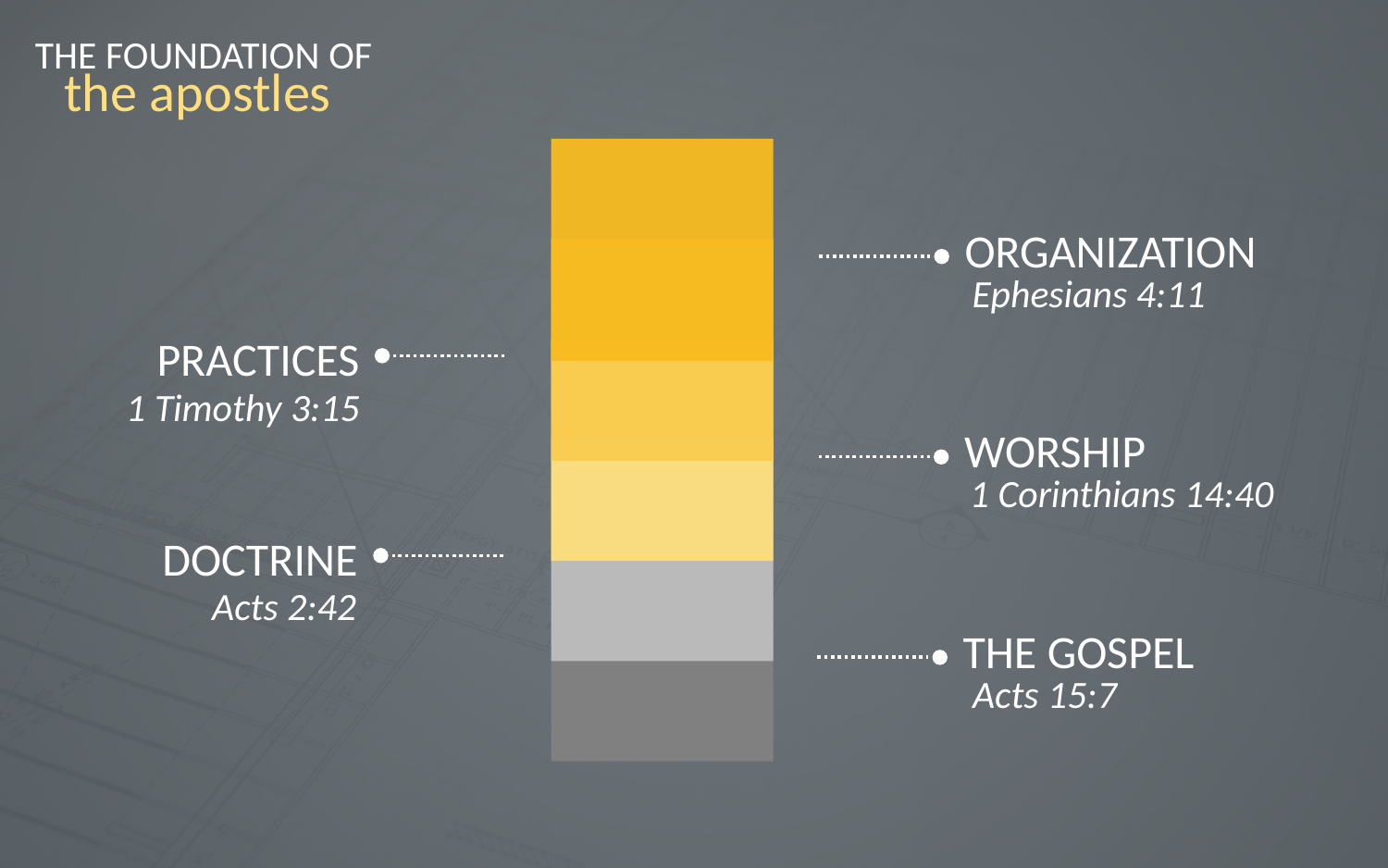

THE FOUNDATION OF
the apostles

ORGANIZATION
Ephesians 4:11

PRACTICES
1 Timothy 3:15

WORSHIP
1 Corinthians 14:40

DOCTRINE
Acts 2:42

THE GOSPEL
Acts 15:7